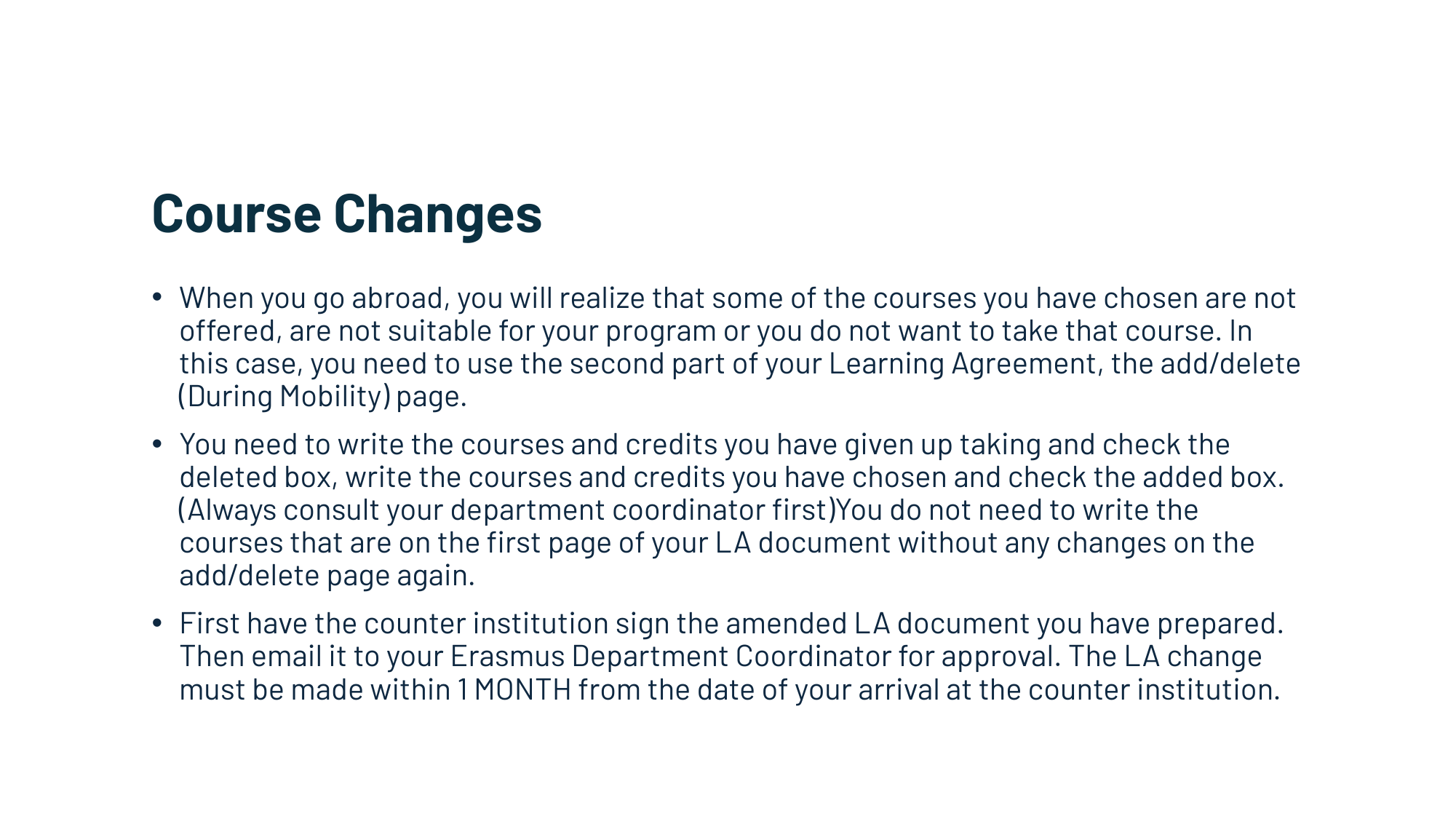

# Course Changes
When you go abroad, you will realize that some of the courses you have chosen are not offered, are not suitable for your program or you do not want to take that course. In this case, you need to use the second part of your Learning Agreement, the add/delete (During Mobility) page.
You need to write the courses and credits you have given up taking and check the deleted box, write the courses and credits you have chosen and check the added box. (Always consult your department coordinator first)You do not need to write the courses that are on the first page of your LA document without any changes on the add/delete page again.
First have the counter institution sign the amended LA document you have prepared. Then email it to your Erasmus Department Coordinator for approval. The LA change must be made within 1 MONTH from the date of your arrival at the counter institution.